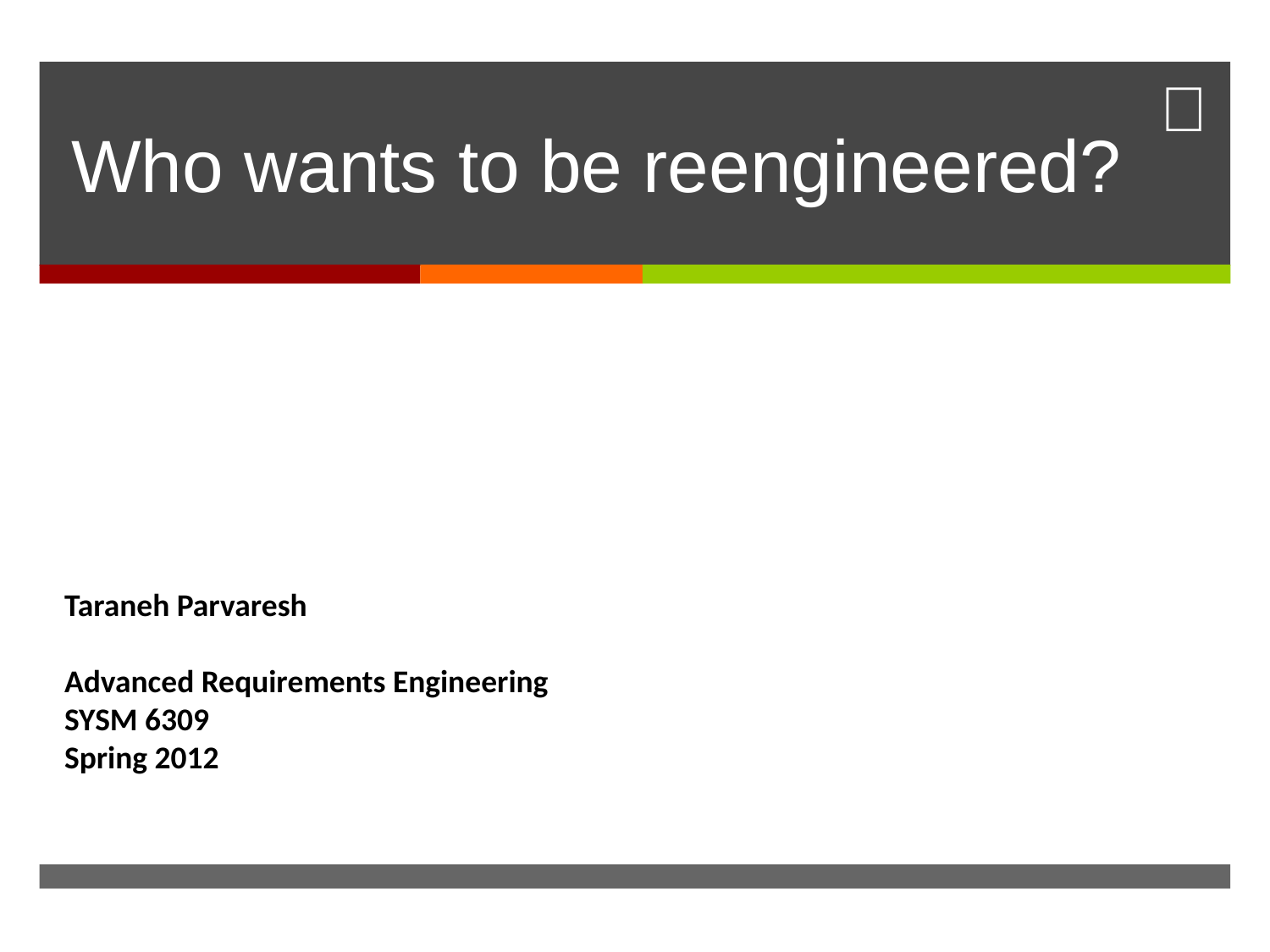

# Who wants to be reengineered?

Taraneh Parvaresh

Advanced Requirements Engineering
SYSM 6309
Spring 2012